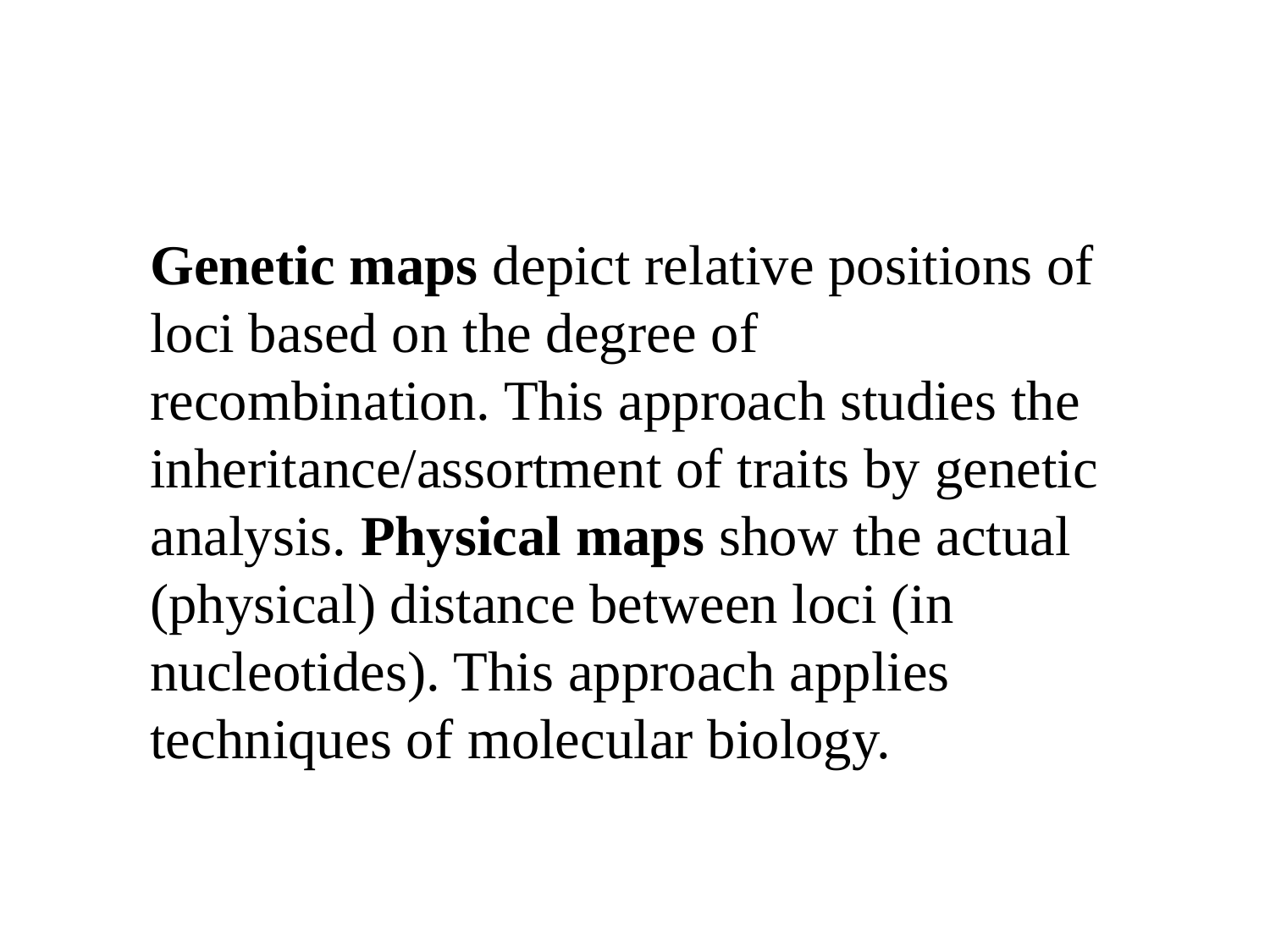

Genetic maps depict relative positions of loci based on the degree of recombination. This approach studies the inheritance/assortment of traits by genetic analysis. Physical maps show the actual (physical) distance between loci (in nucleotides). This approach applies techniques of molecular biology.